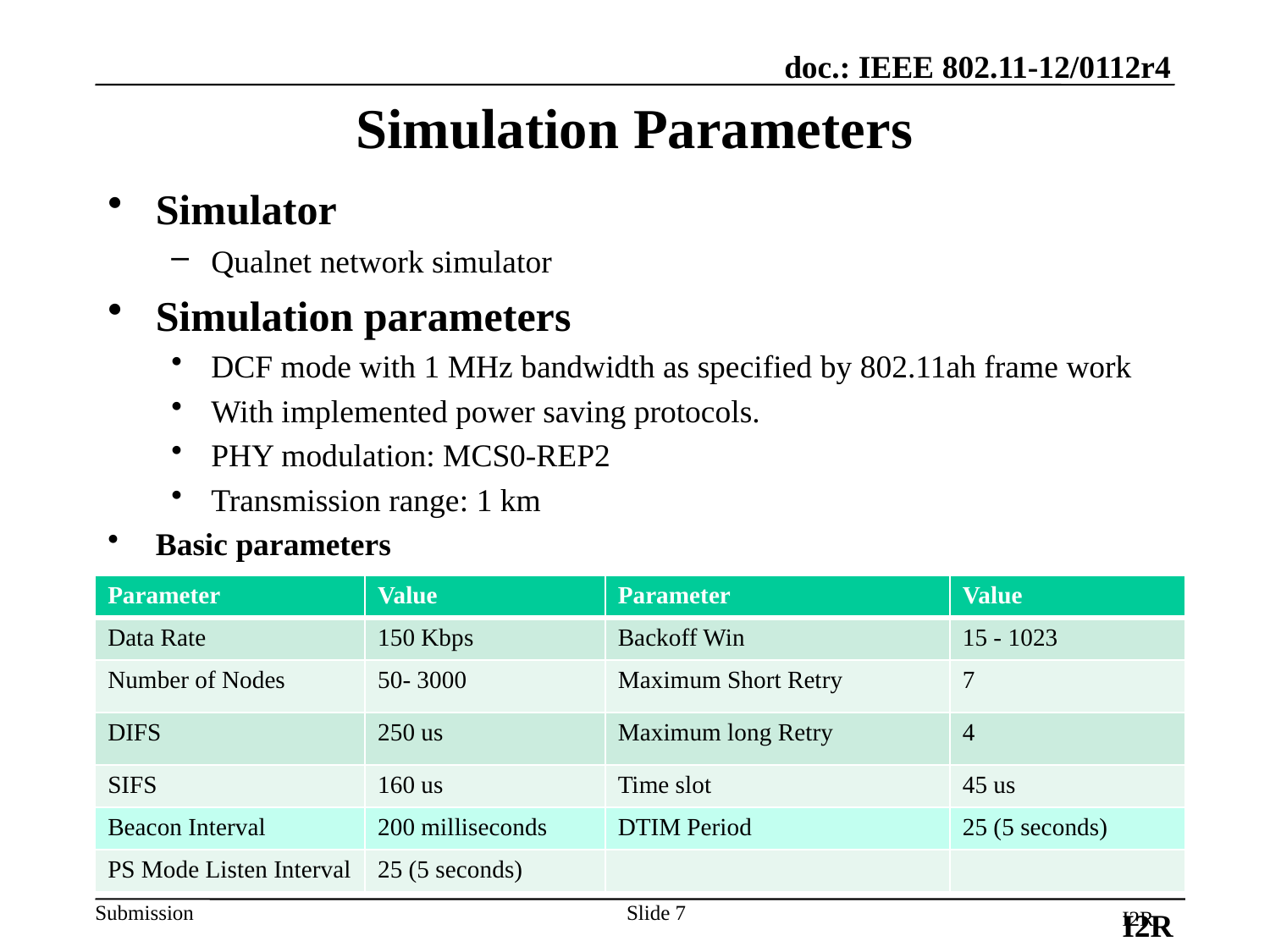

I2R
# Simulation Parameters
Simulator
Qualnet network simulator
Simulation parameters
DCF mode with 1 MHz bandwidth as specified by 802.11ah frame work
With implemented power saving protocols.
PHY modulation: MCS0-REP2
Transmission range: 1 km
Basic parameters

| Parameter | Value | Parameter | Value |
| --- | --- | --- | --- |
| Data Rate | 150 Kbps | Backoff Win | 15 - 1023 |
| Number of Nodes | 50- 3000 | Maximum Short Retry | 7 |
| DIFS | 250 us | Maximum long Retry | 4 |
| SIFS | 160 us | Time slot | 45 us |
| Beacon Interval | 200 milliseconds | DTIM Period | 25 (5 seconds) |
| PS Mode Listen Interval | 25 (5 seconds) |  |  |
Slide 7
I2R